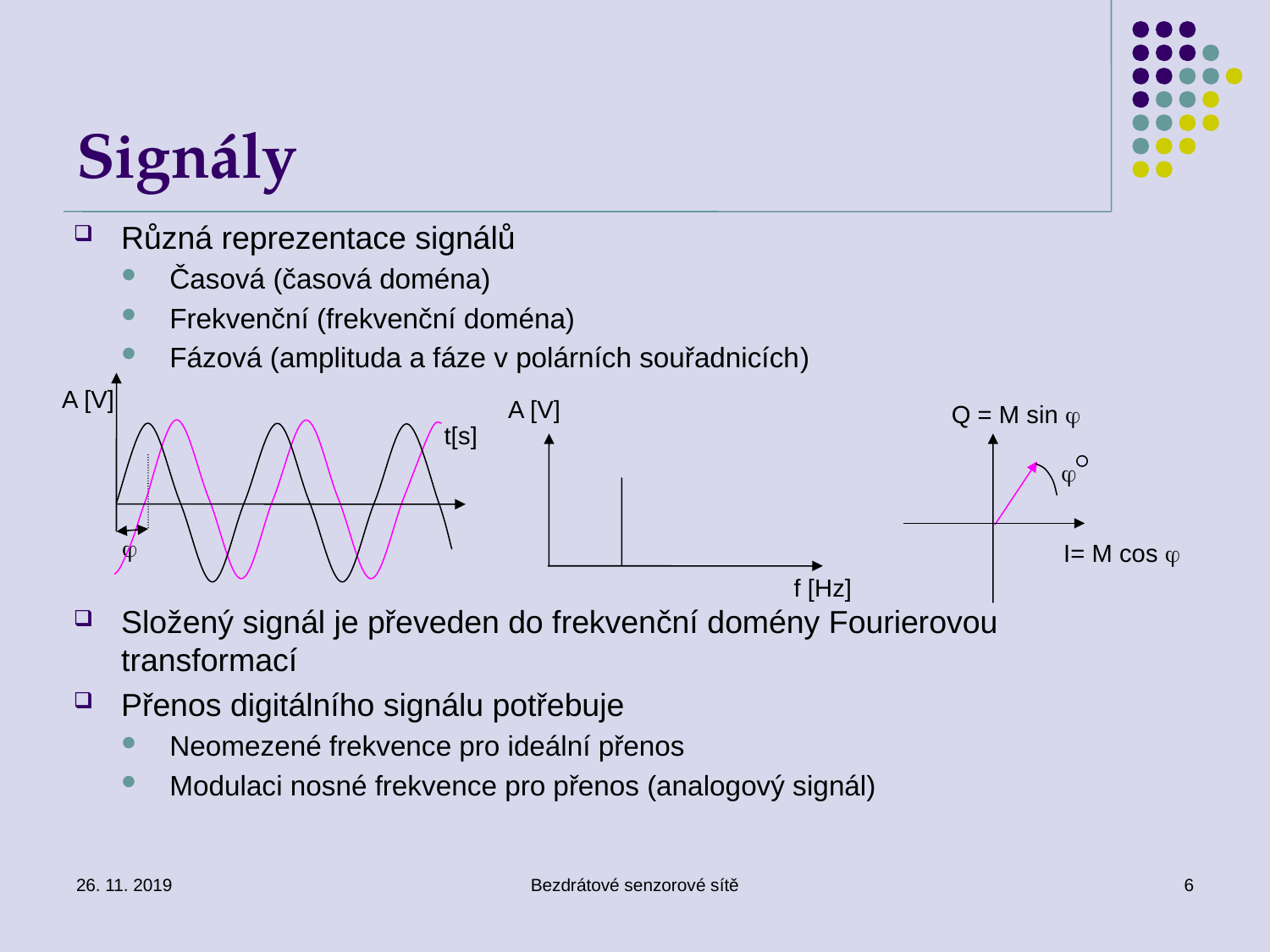

# Signály
Různá reprezentace signálů
Časová (časová doména)
Frekvenční (frekvenční doména)
Fázová (amplituda a fáze v polárních souřadnicích)

Složený signál je převeden do frekvenční domény Fourierovou transformací
Přenos digitálního signálu potřebuje
Neomezené frekvence pro ideální přenos
Modulaci nosné frekvence pro přenos (analogový signál)

A [V]
A [V]
Q = M sin ϕ
t[s]

ϕ

ϕ

I= M cos ϕ

f [Hz]
26. 11. 2019
Bezdrátové senzorové sítě
6